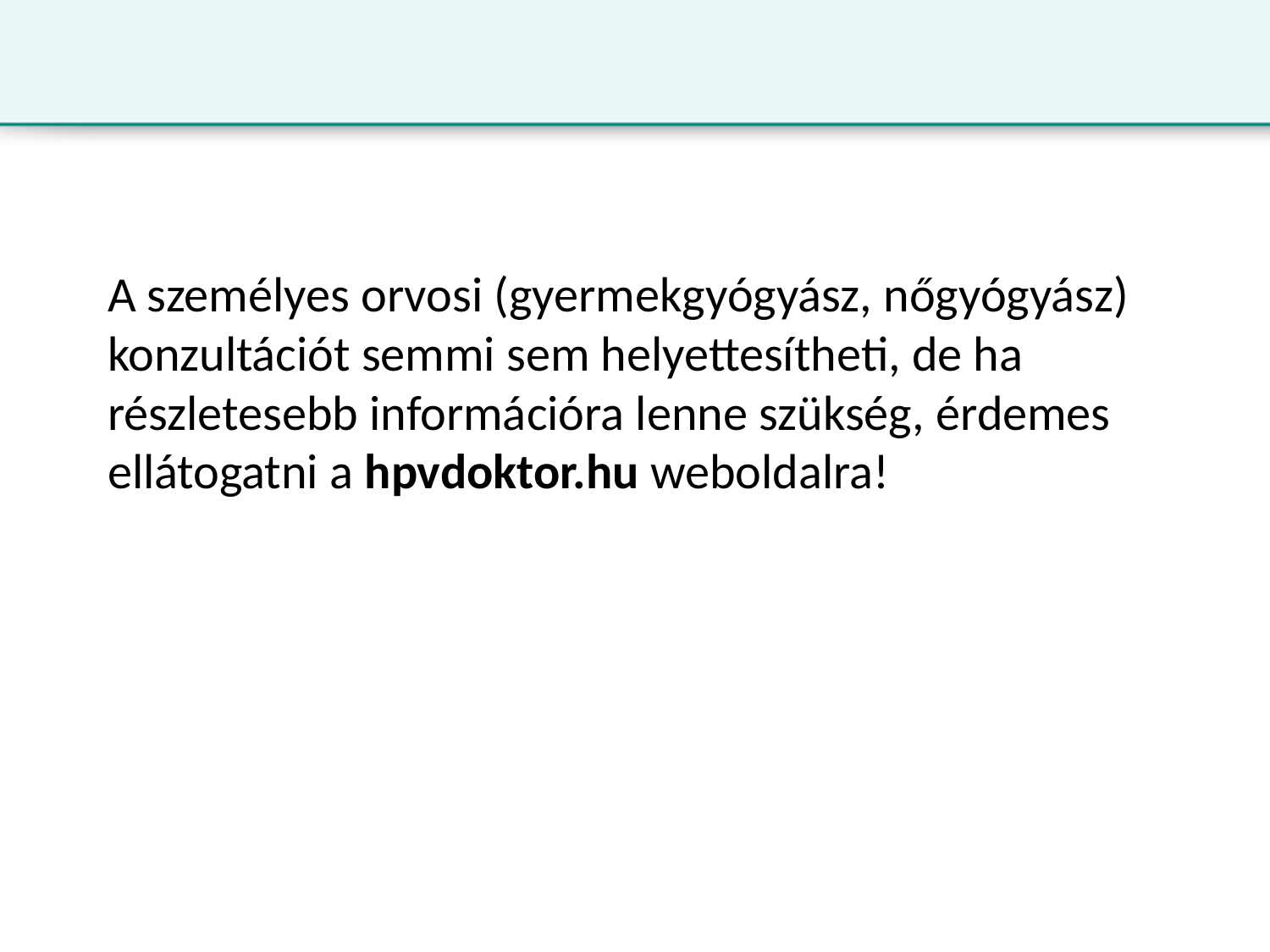

A személyes orvosi (gyermekgyógyász, nőgyógyász) konzultációt semmi sem helyettesítheti, de ha részletesebb információra lenne szükség, érdemes ellátogatni a hpvdoktor.hu weboldalra!